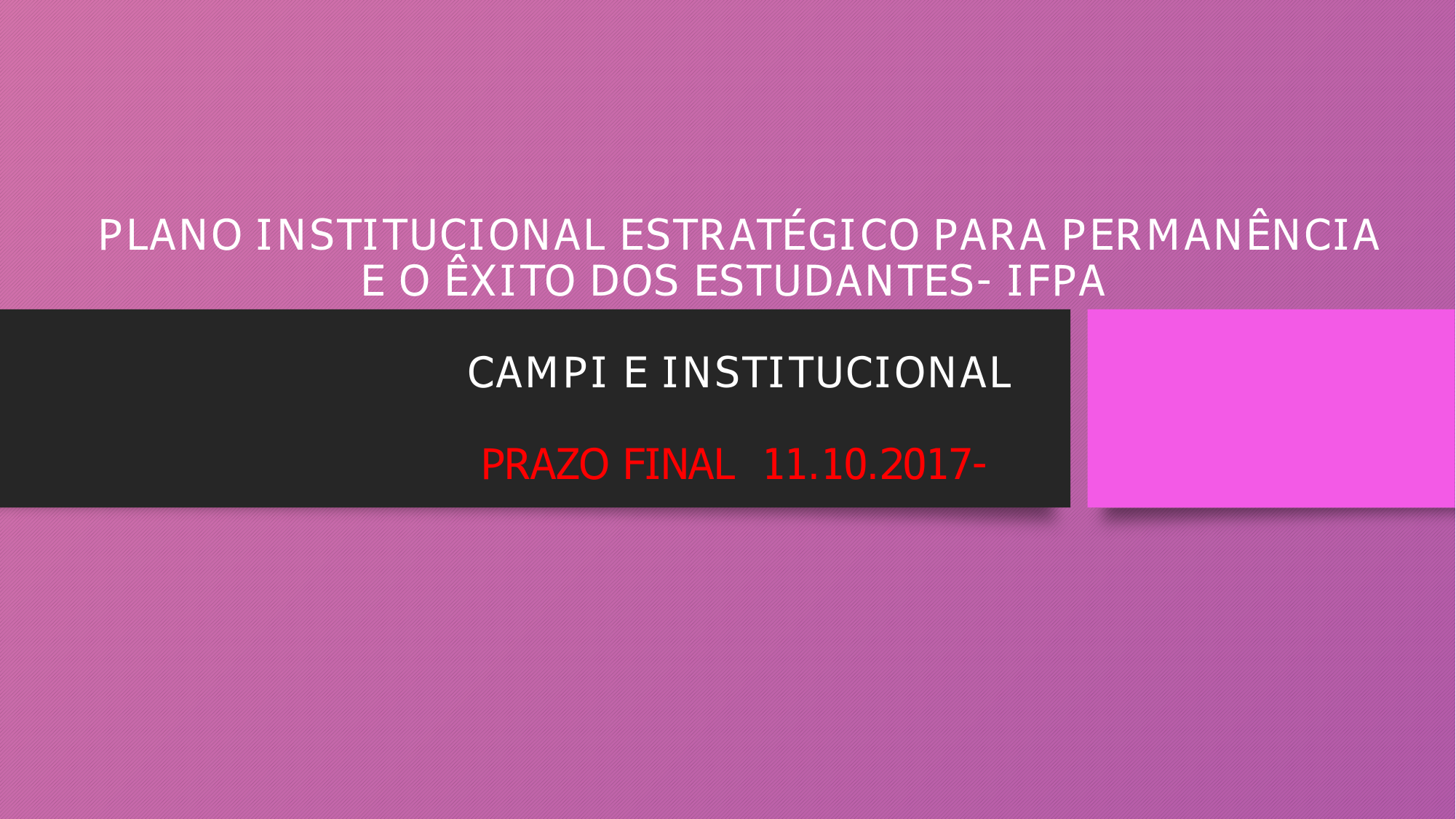

# PLANO INSTITUCIONAL ESTRATÉGICO PARA PERMANÊNCIA E O ÊXITO DOS ESTUDANTES- IFPA CAMPI E INSTITUCIONAL PRAZO FINAL  11.10.2017-